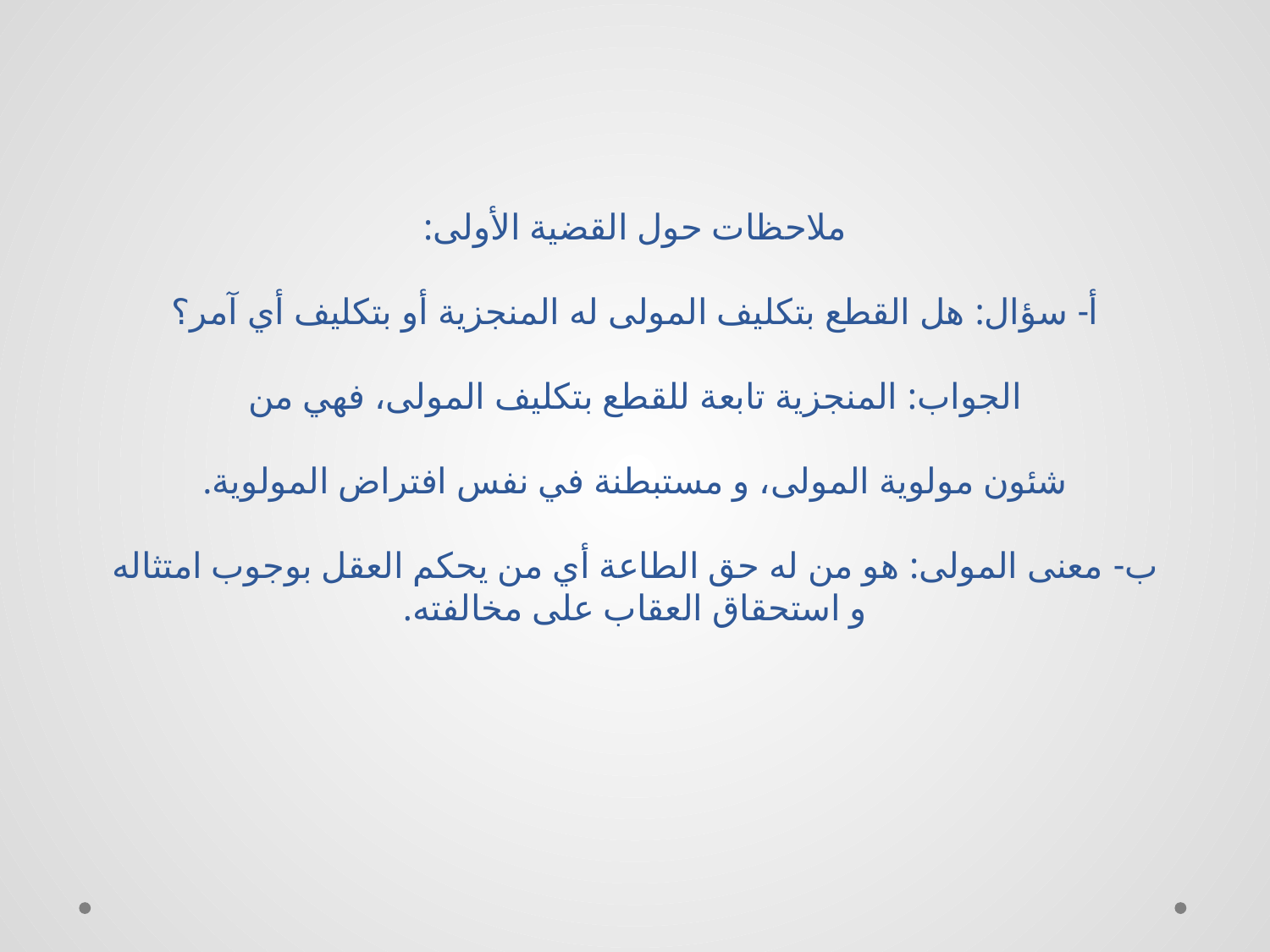

# ملاحظات حول القضية الأولى: أ- سؤال: هل القطع بتكليف المولى له المنجزية أو بتكليف أي آمر؟ الجواب: المنجزية تابعة للقطع بتكليف المولى، فهي من‏ شئون مولوية المولى، و مستبطنة في نفس افتراض المولوية. ب- معنى المولى: هو من له حق الطاعة أي من يحكم العقل بوجوب امتثاله و استحقاق العقاب على مخالفته.